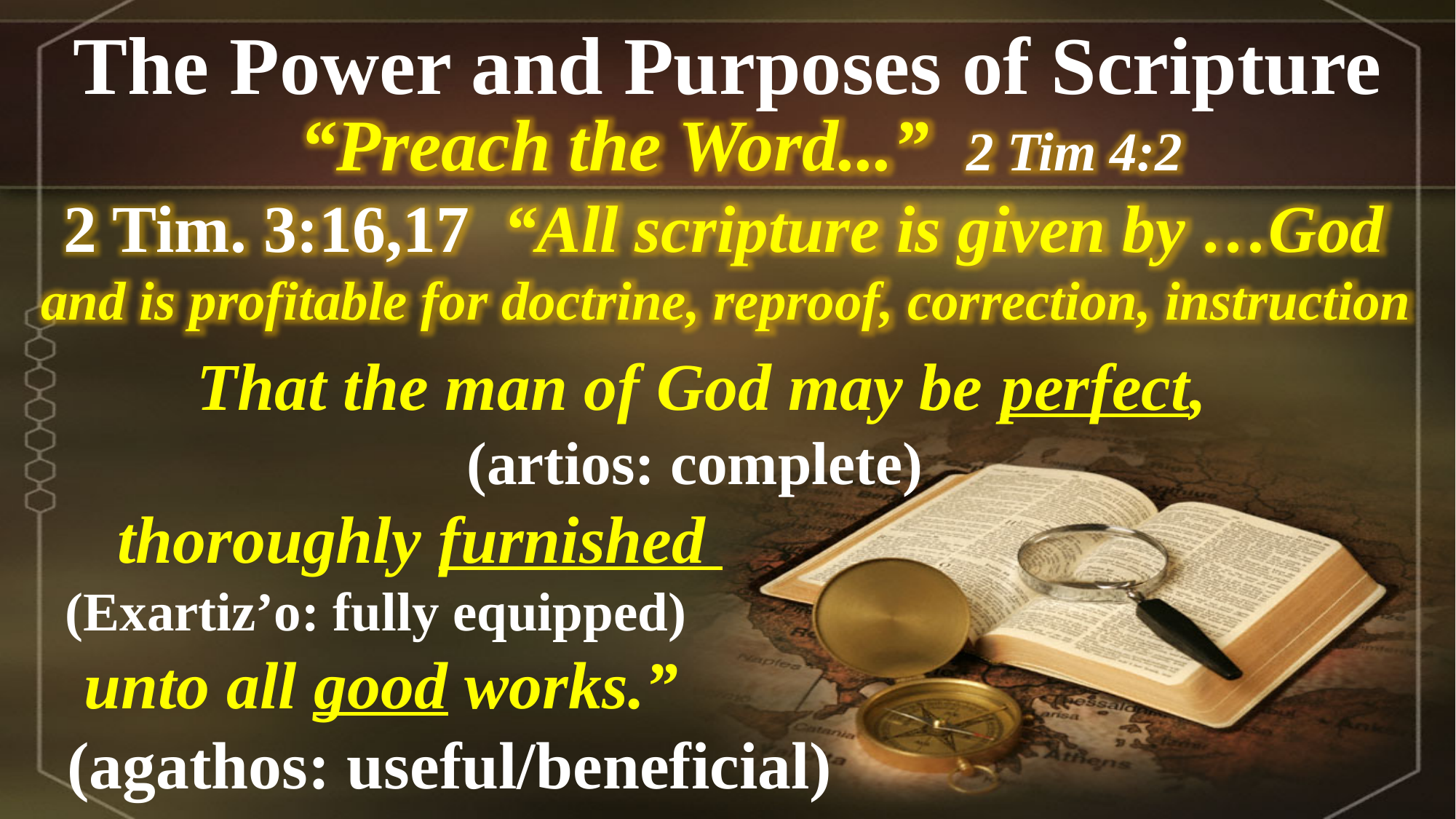

The Power and Purposes of Scripture
 “Preach the Word...”  2 Tim 4:2
2 Tim. 3:16,17  “All scripture is given by …God
and is profitable for doctrine, reproof, correction, instruction
   That the man of God may be perfect,
(artios: complete)
        thoroughly furnished
      (Exartiz’o: fully equipped)
      unto all good works.”
     (agathos: useful/beneficial)